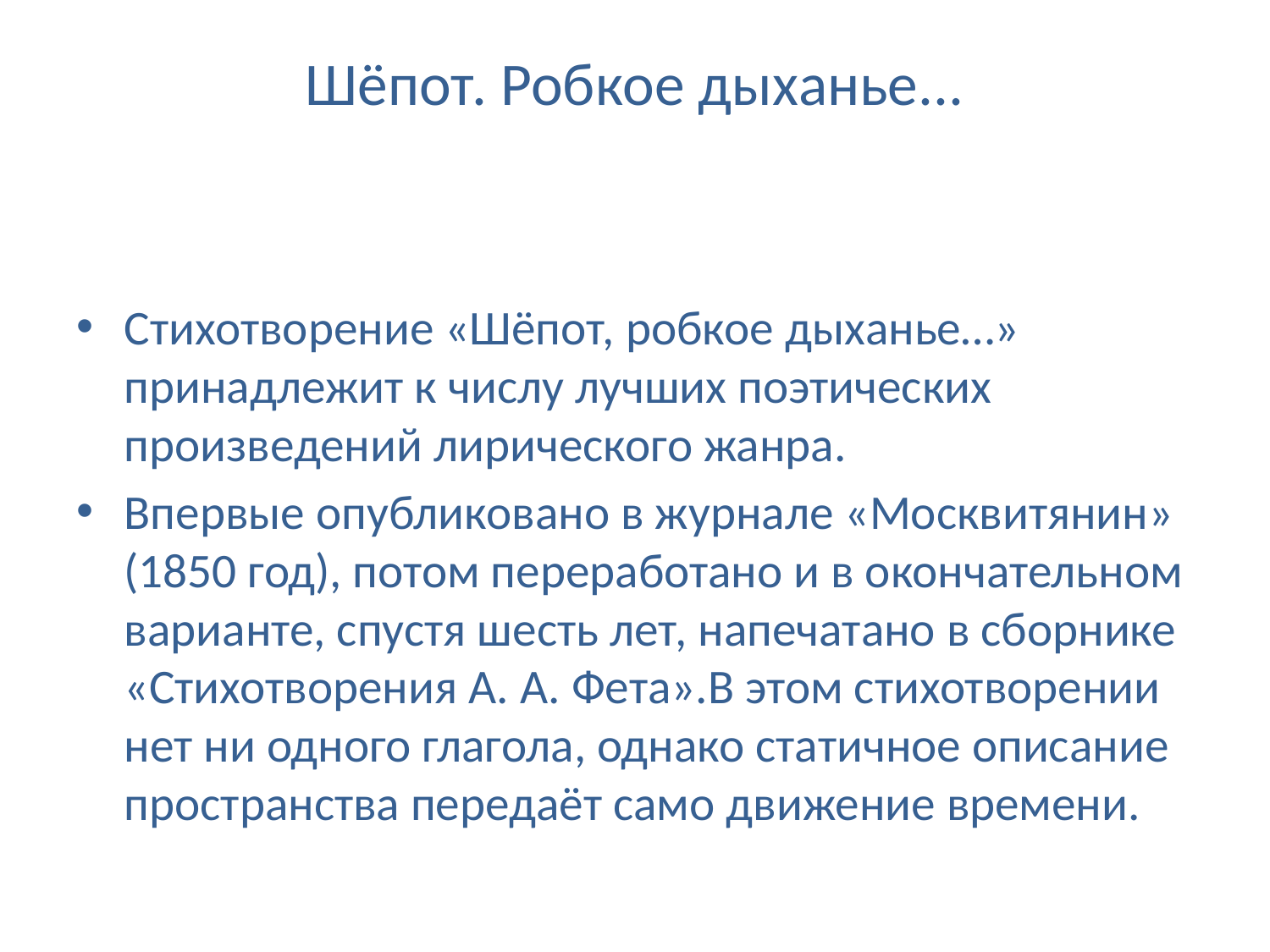

# Шёпот. Робкое дыханье...

Стихотворение «Шёпот, робкое дыханье…» принадлежит к числу лучших поэтических произведений лирического жанра.
Впервые опубликовано в журнале «Москвитянин» (1850 год), потом переработано и в окончательном варианте, спустя шесть лет, напечатано в сборнике «Стихотворения А. А. Фета».В этом стихотворении нет ни одного глагола, однако статичное описание пространства передаёт само движение времени.